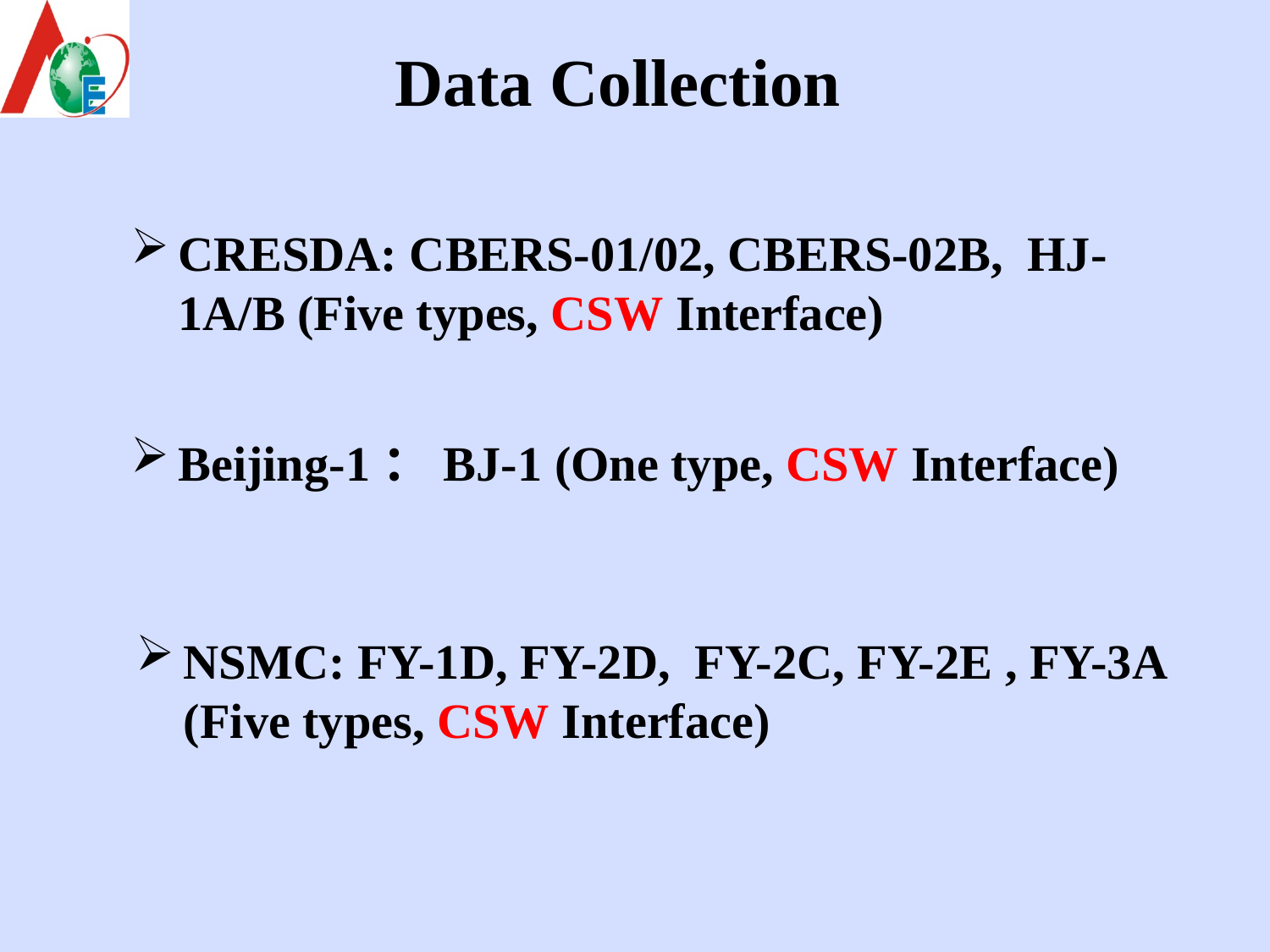

# Data Collection
CRESDA: CBERS-01/02, CBERS-02B,  HJ-1A/B (Five types, CSW Interface)
Beijing-1：BJ-1 (One type, CSW Interface)

NSMC: FY-1D, FY-2D,  FY-2C, FY-2E , FY-3A (Five types, CSW Interface)